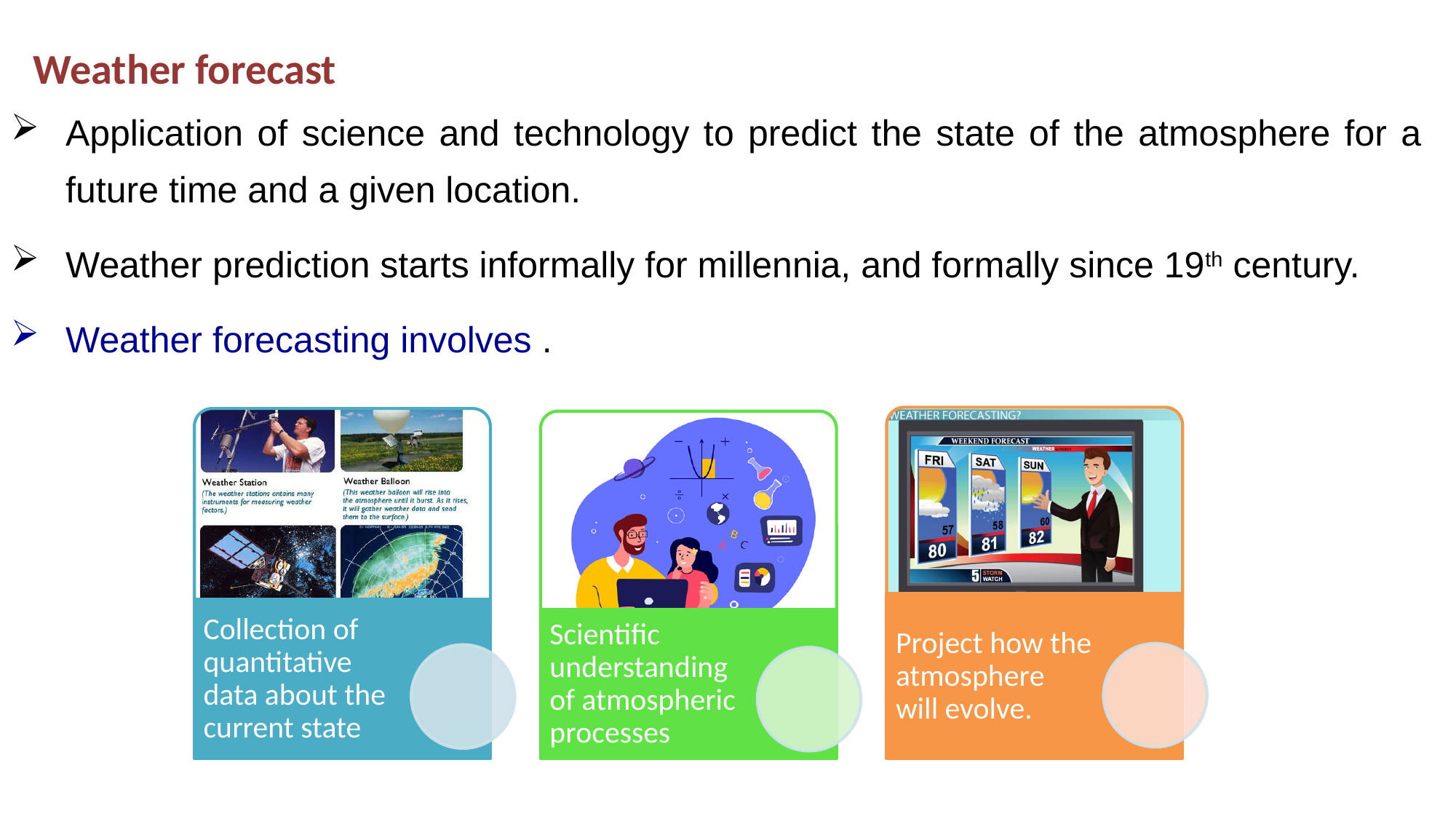

Weather forecast
Application of science and technology to predict the state of the atmosphere for a future time and a given location.
Weather prediction starts informally for millennia, and formally since 19th century.
Weather forecasting involves .
Collection of quantitative data about the current state
Scientific understanding of atmospheric processes
Project how the atmosphere will evolve.